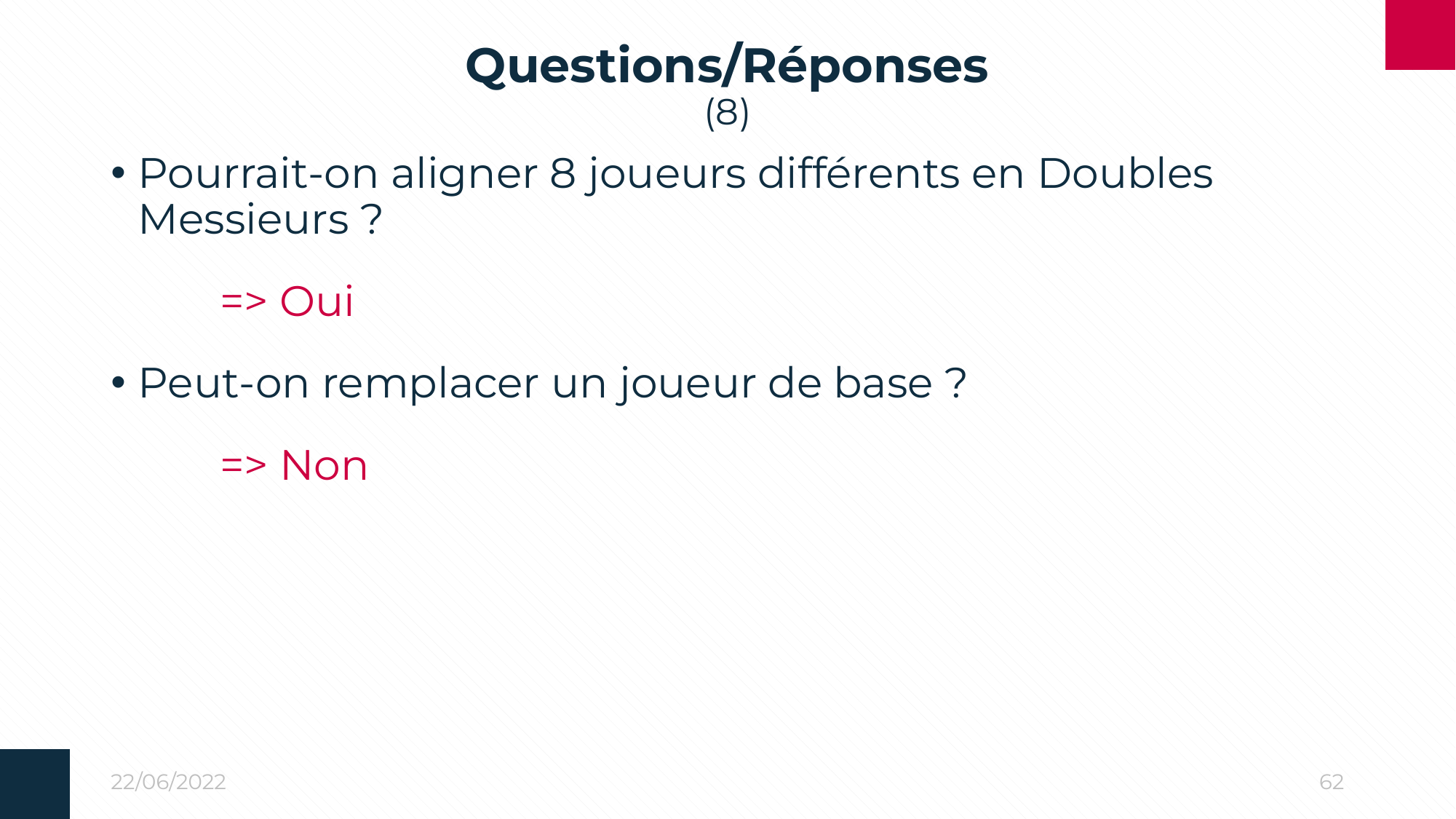

# Questions/Réponses (8)
Pourrait-on aligner 8 joueurs différents en Doubles Messieurs ?
	=> Oui
Peut-on remplacer un joueur de base ?
	=> Non

22/06/2022
62